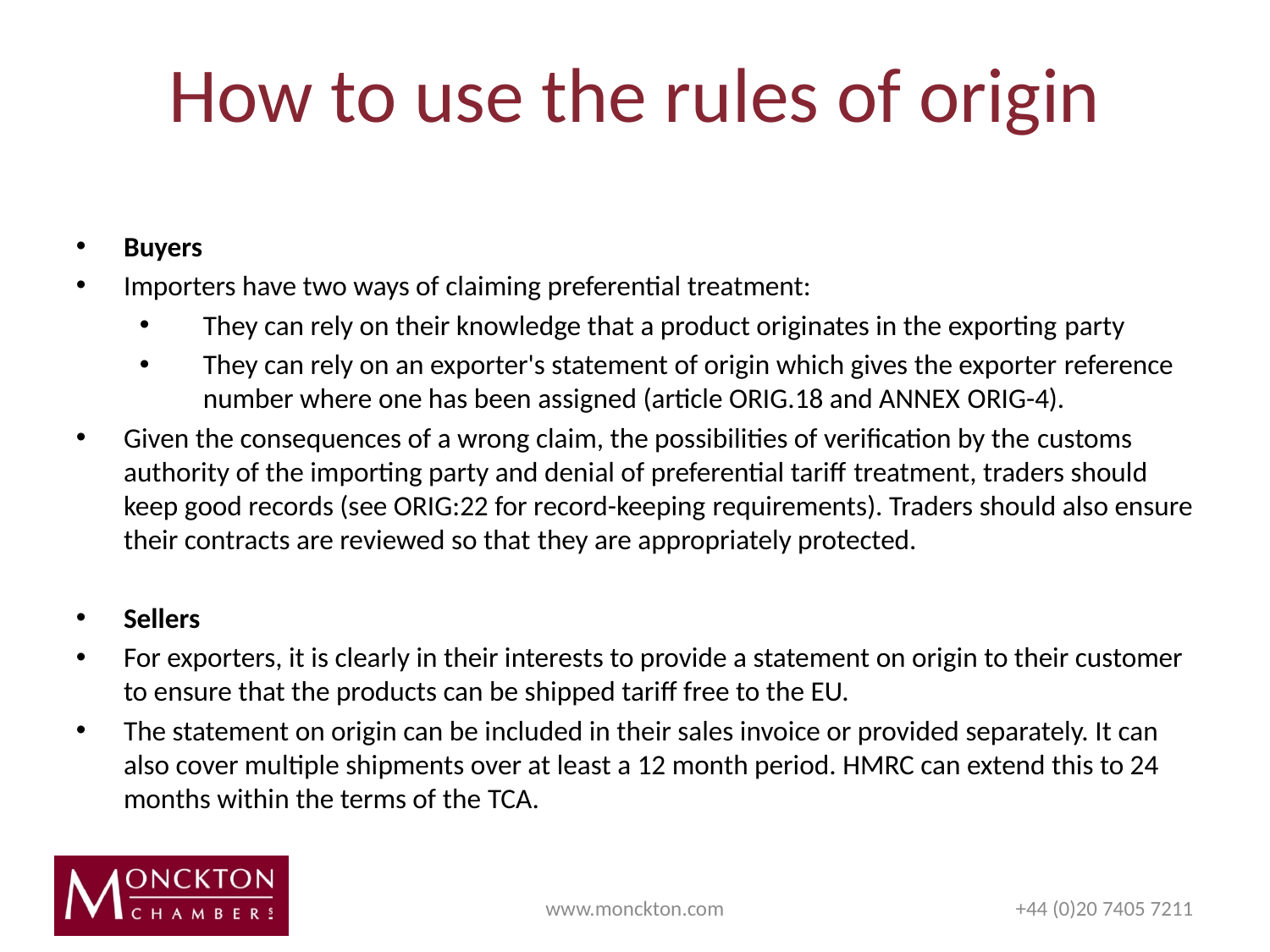

# How to use the rules of origin
Buyers
Importers have two ways of claiming preferential treatment:
They can rely on their knowledge that a product originates in the exporting party
They can rely on an exporter's statement of origin which gives the exporter reference number where one has been assigned (article ORIG.18 and ANNEX ORIG-4).
Given the consequences of a wrong claim, the possibilities of verification by the customs authority of the importing party and denial of preferential tariff treatment, traders should keep good records (see ORIG:22 for record-keeping requirements). Traders should also ensure their contracts are reviewed so that they are appropriately protected.

Sellers
For exporters, it is clearly in their interests to provide a statement on origin to their customer to ensure that the products can be shipped tariff free to the EU.
The statement on origin can be included in their sales invoice or provided separately. It can also cover multiple shipments over at least a 12 month period. HMRC can extend this to 24 months within the terms of the TCA.

www.monckton.com
+44 (0)20 7405 7211